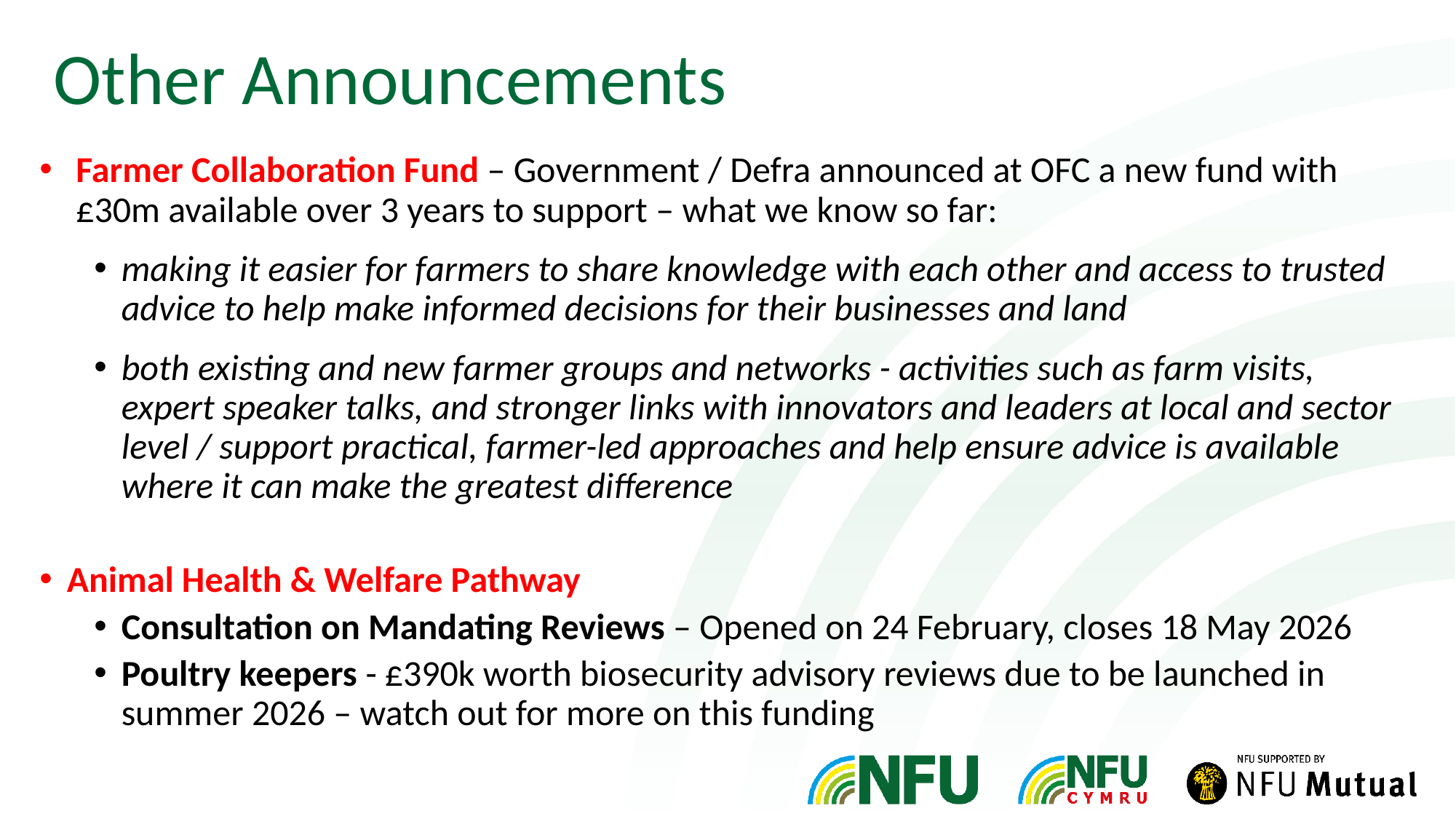

# Other Announcements
Farmer Collaboration Fund – Government / Defra announced at OFC a new fund with £30m available over 3 years to support – what we know so far:
making it easier for farmers to share knowledge with each other and access to trusted advice to help make informed decisions for their businesses and land
both existing and new farmer groups and networks - activities such as farm visits, expert speaker talks, and stronger links with innovators and leaders at local and sector level / support practical, farmer-led approaches and help ensure advice is available where it can make the greatest difference

Animal Health & Welfare Pathway
Consultation on Mandating Reviews – Opened on 24 February, closes 18 May 2026
Poultry keepers - £390k worth biosecurity advisory reviews due to be launched in summer 2026 – watch out for more on this funding